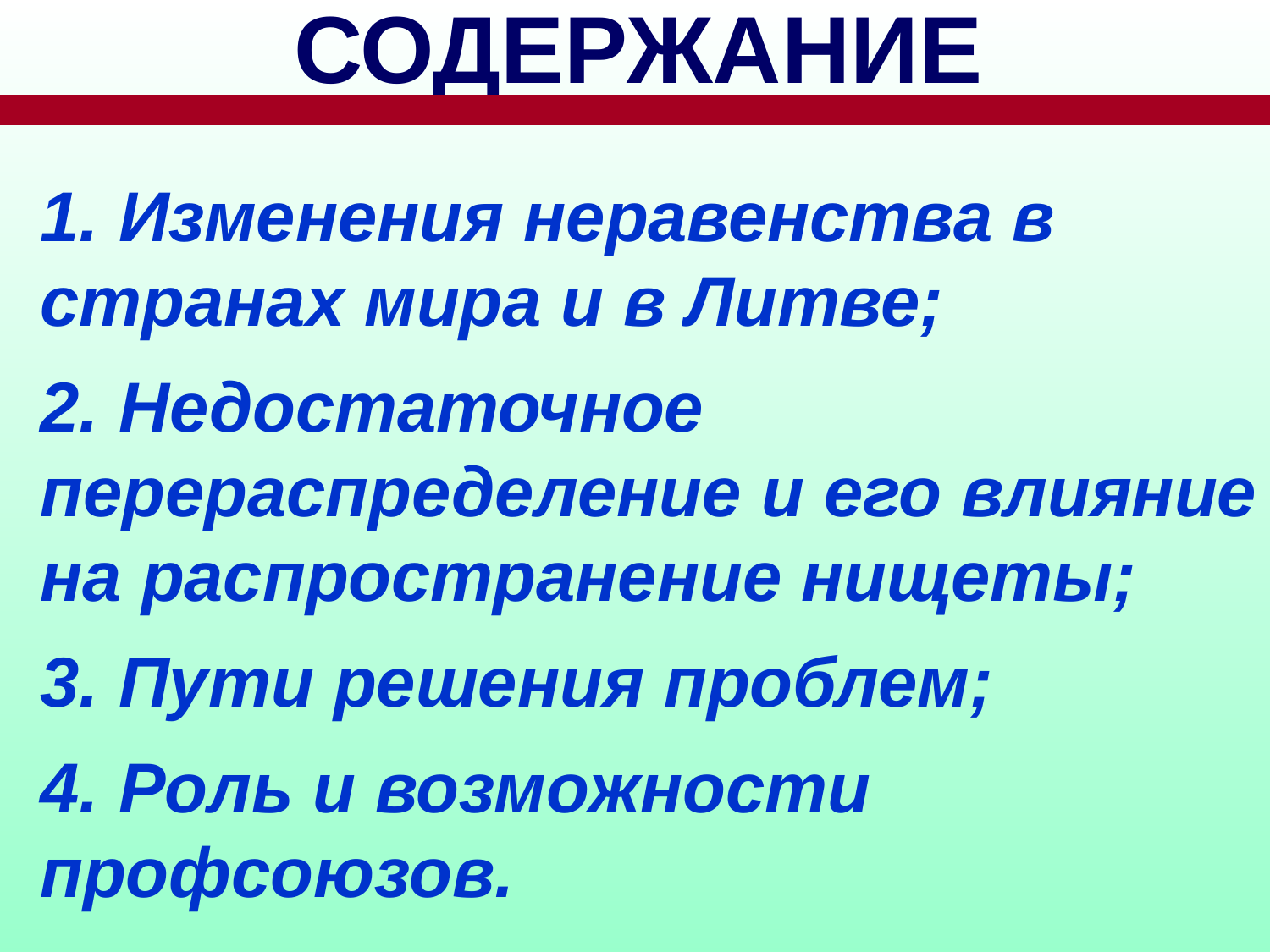

# СОДЕРЖАНИЕ

1. Изменения неравенства в странах мира и в Литве;
2. Недостаточное перераспределение и его влияние на распространение нищеты;
3. Пути решения проблем;
4. Роль и возможности профсоюзов.